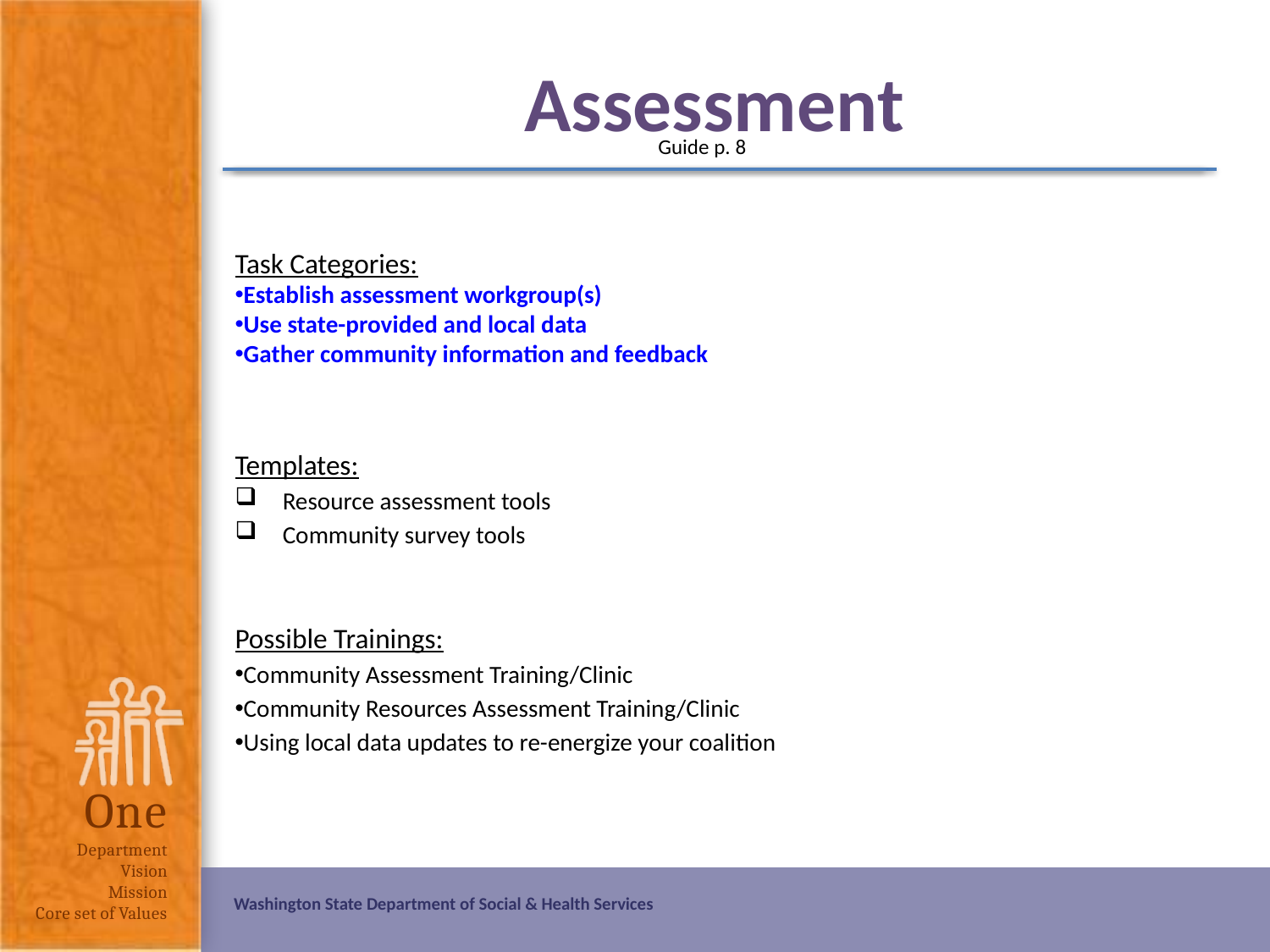

# Assessment
Guide p. 8
Task Categories:
Establish assessment workgroup(s)
Use state-provided and local data
Gather community information and feedback

Templates:
Resource assessment tools
Community survey tools

Possible Trainings:
Community Assessment Training/Clinic
Community Resources Assessment Training/Clinic
Using local data updates to re-energize your coalition